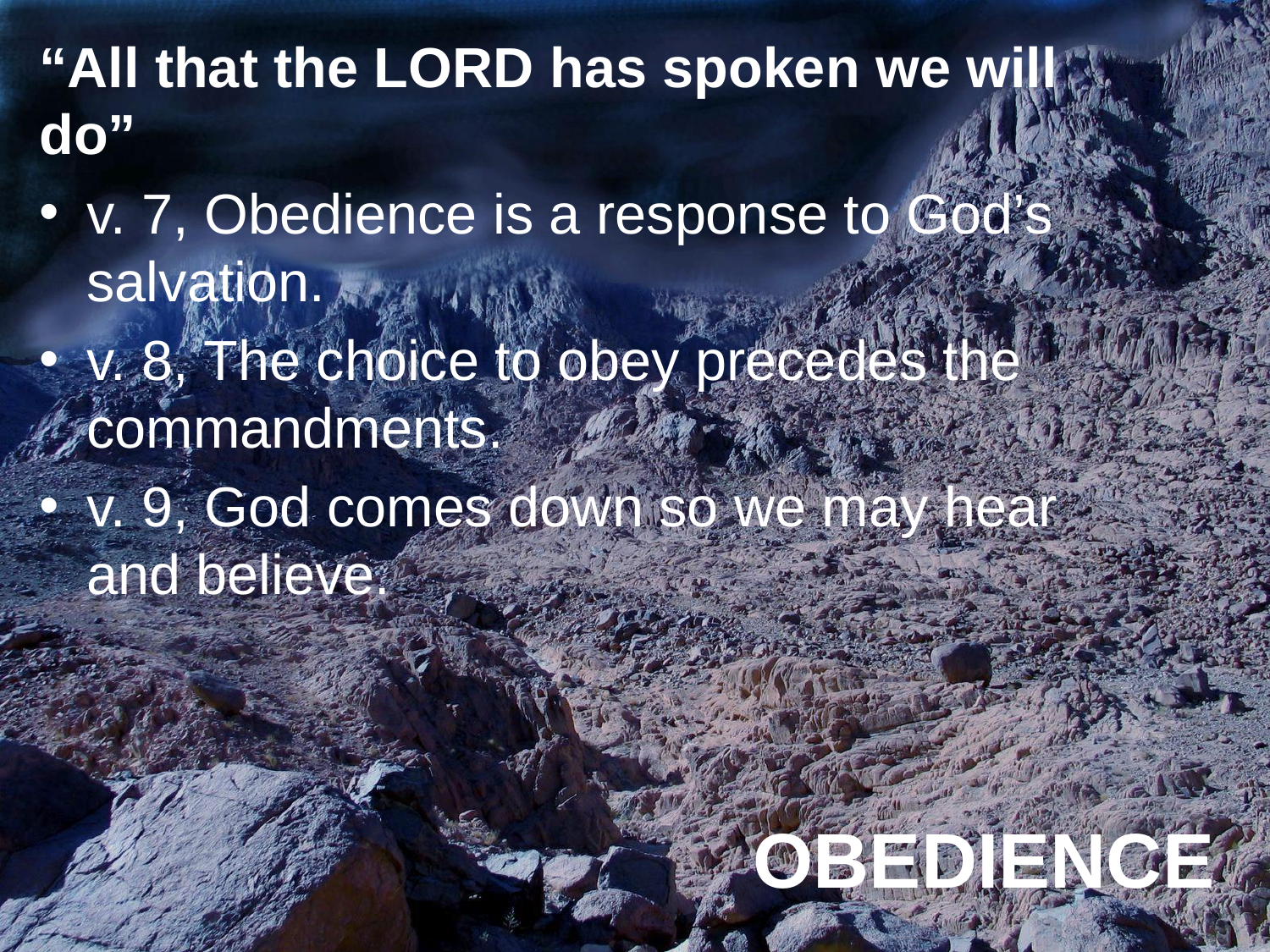

“All that the LORD has spoken we will do”
v. 7, Obedience is a response to God’s salvation.
v. 8, The choice to obey precedes the commandments.
v. 9, God comes down so we may hear and believe.
# OBEDIENCE